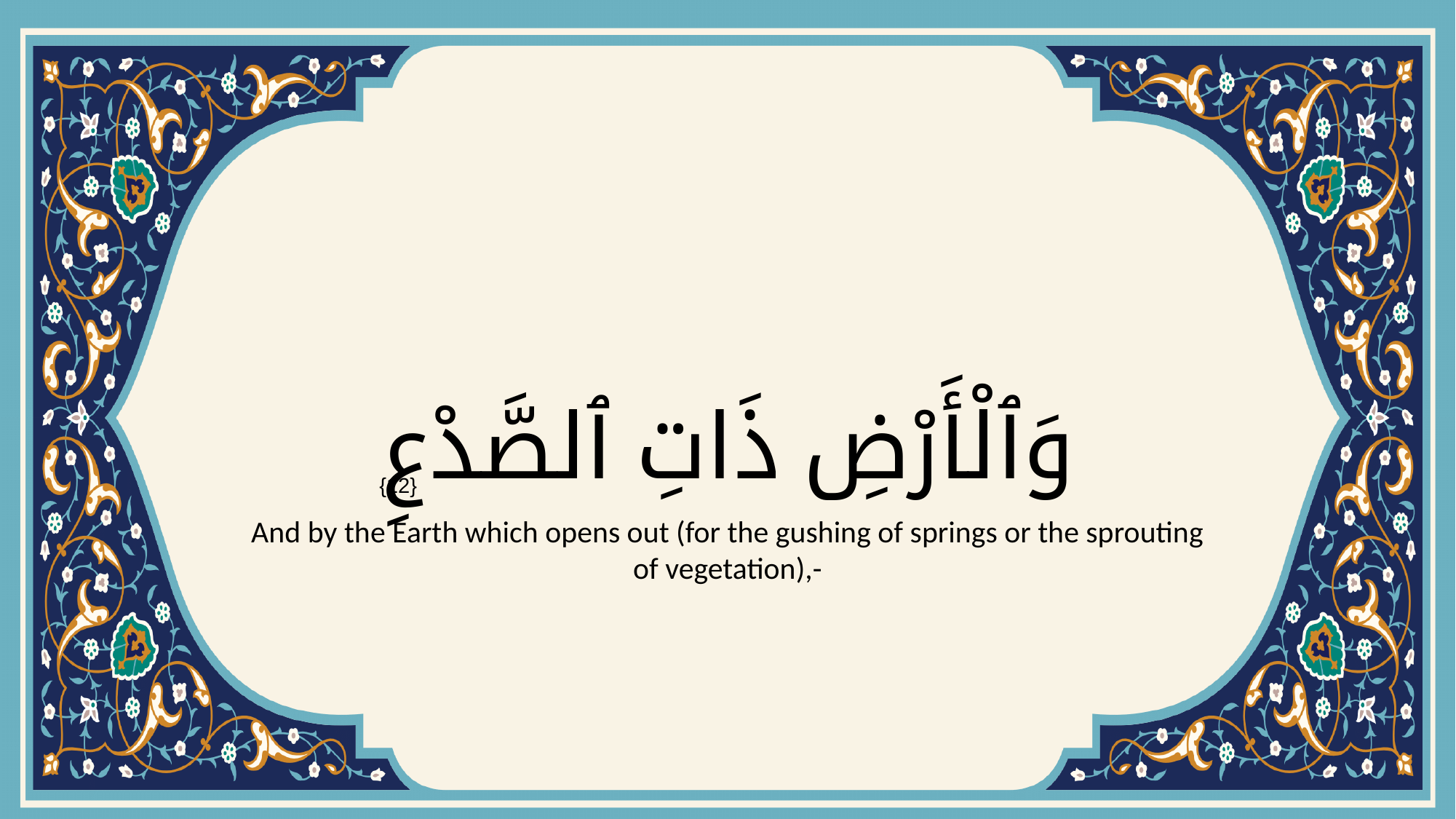

# وَٱلْأَرْضِ ذَاتِ ٱلصَّدْعِ
{12}
And by the Earth which opens out (for the gushing of springs or the sprouting of vegetation),-